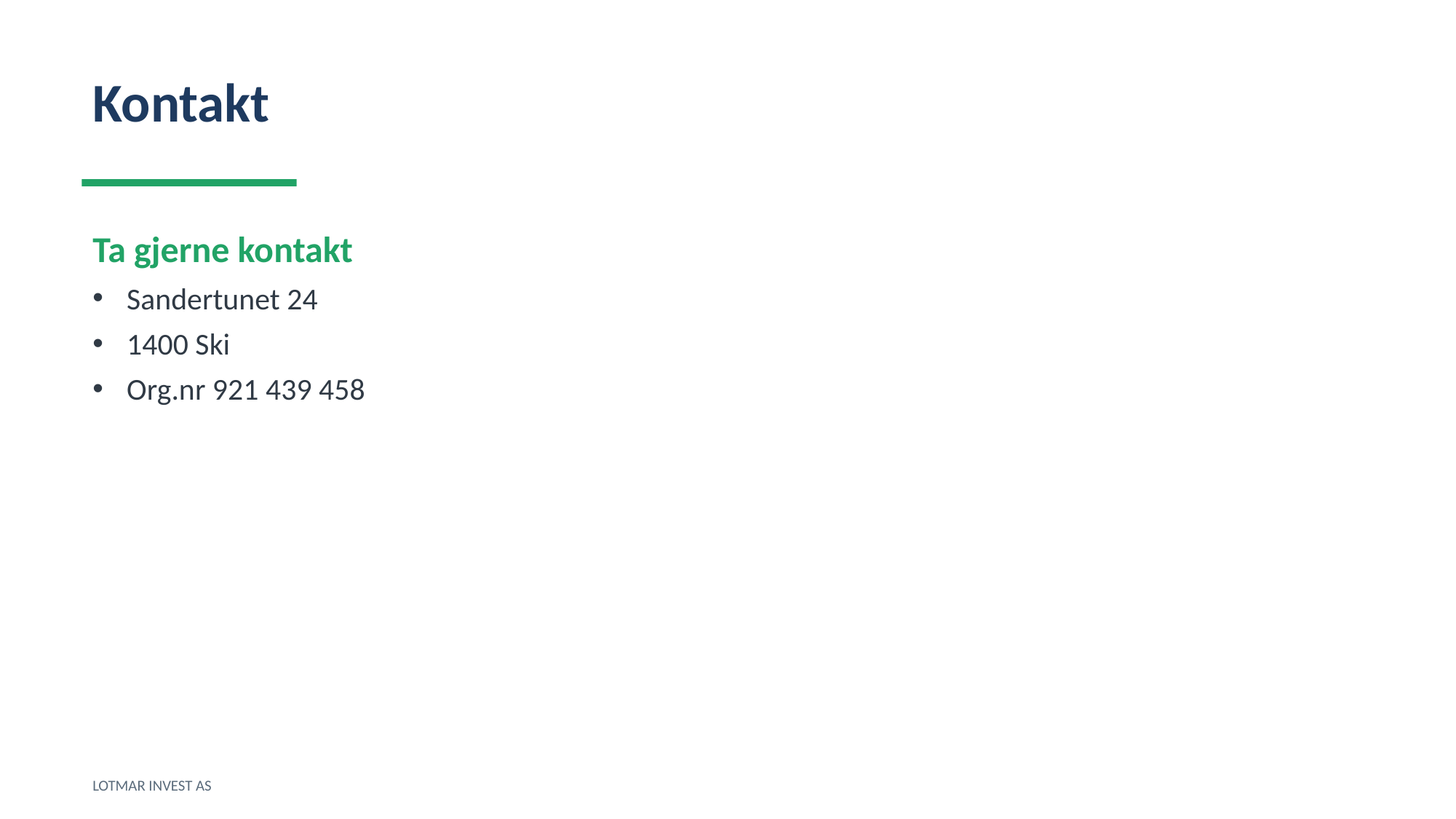

Kontakt

Ta gjerne kontakt
Sandertunet 24
1400 Ski
Org.nr 921 439 458
LOTMAR INVEST AS